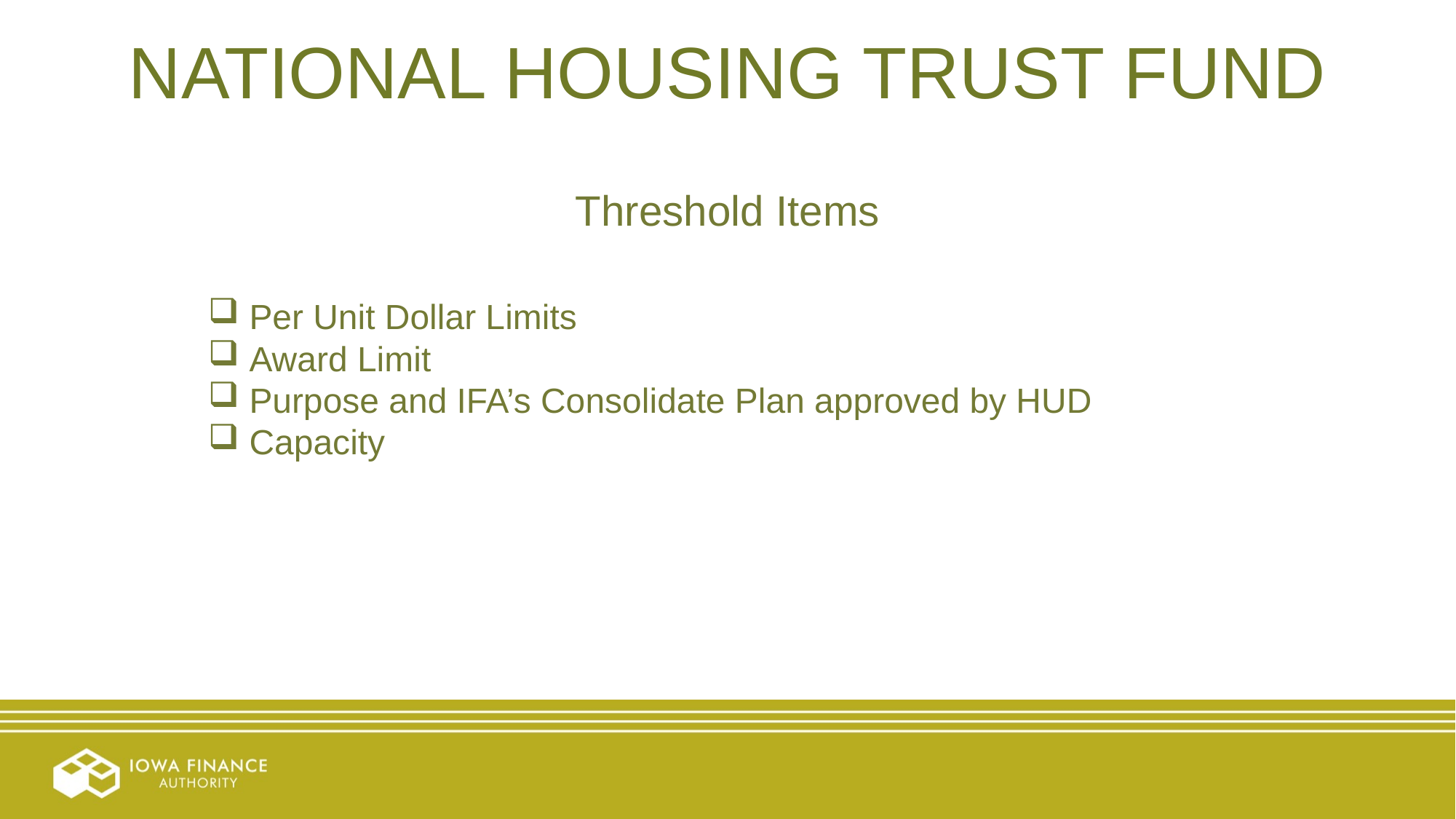

NATIONAL HOUSING TRUST FUND

Threshold Items
Per Unit Dollar Limits
Award Limit
Purpose and IFA’s Consolidate Plan approved by HUD
Capacity